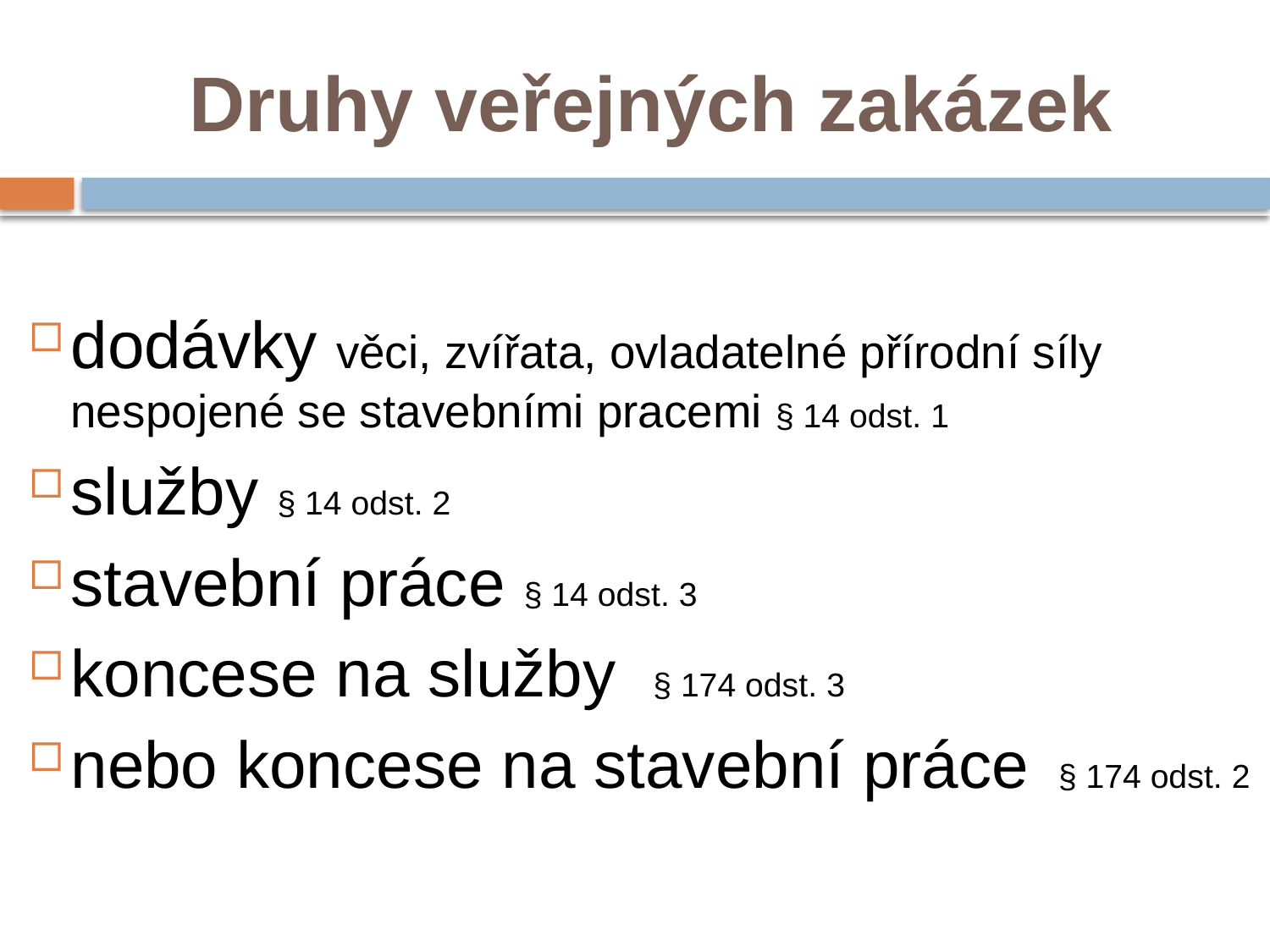

# Druhy veřejných zakázek
dodávky věci, zvířata, ovladatelné přírodní síly nespojené se stavebními pracemi § 14 odst. 1
služby § 14 odst. 2
stavební práce § 14 odst. 3
koncese na služby  § 174 odst. 3
nebo koncese na stavební práce  § 174 odst. 2